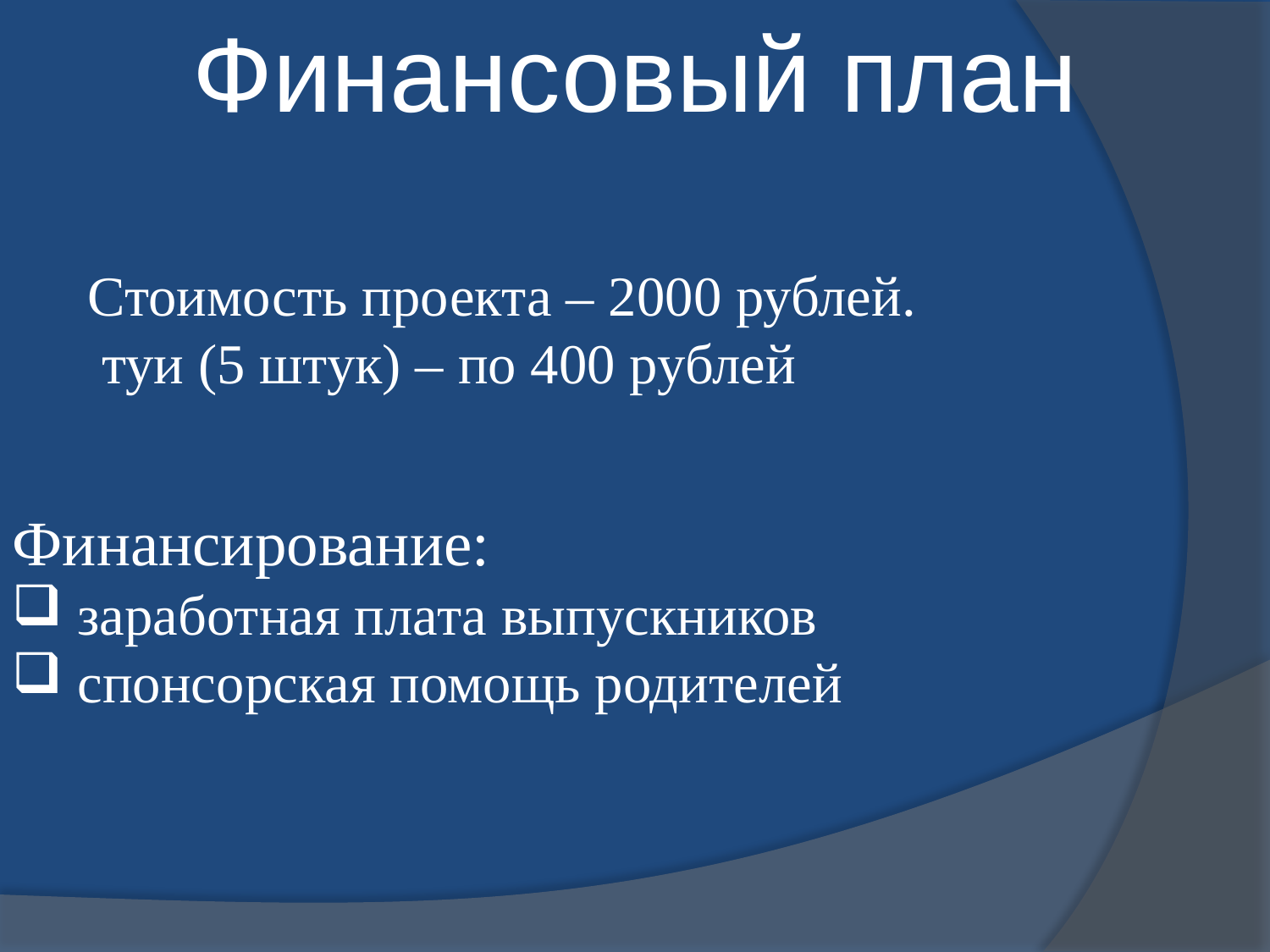

Финансовый план

Стоимость проекта – 2000 рублей.
 туи (5 штук) – по 400 рублей

Финансирование:
 заработная плата выпускников
 спонсорская помощь родителей